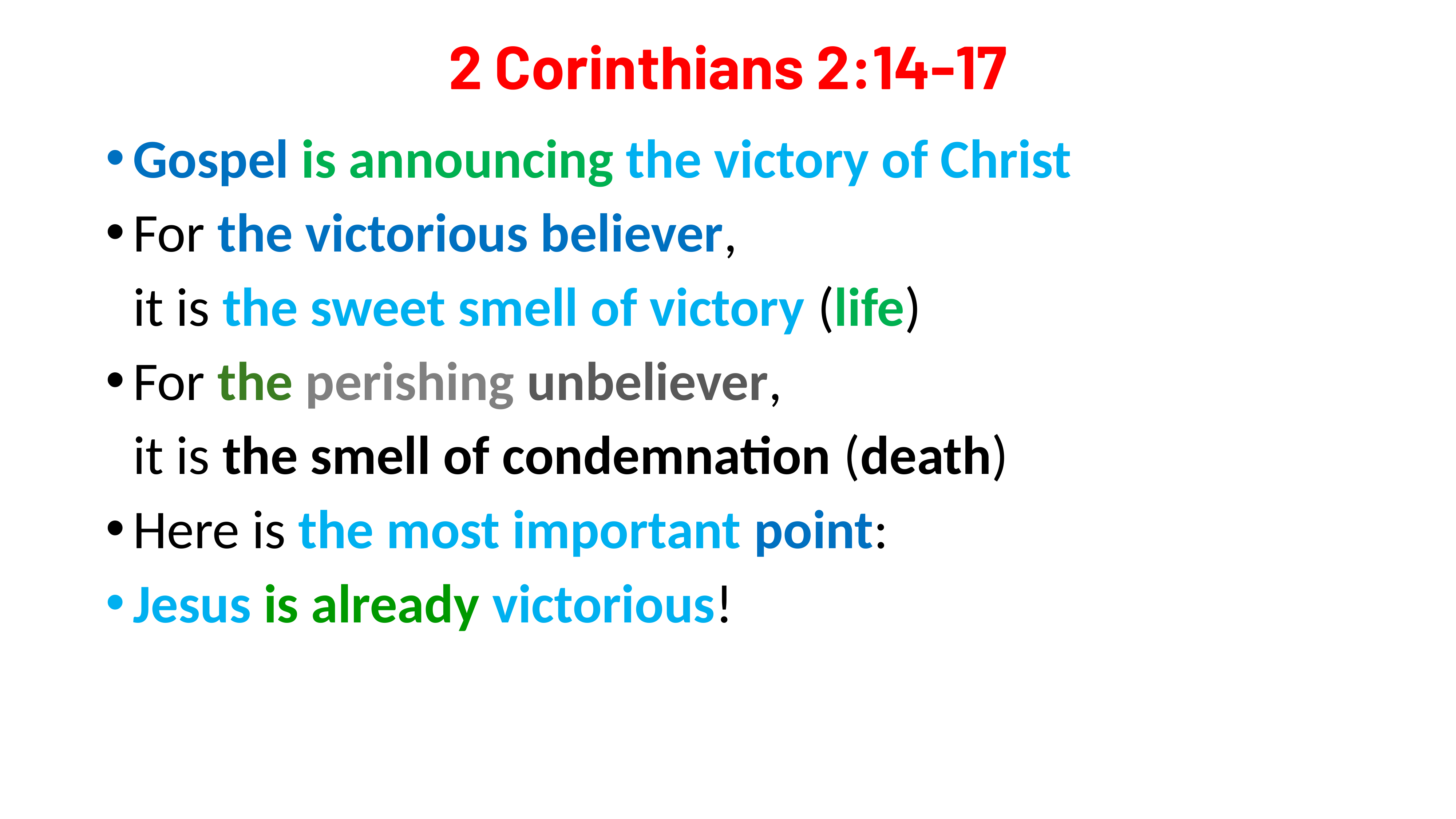

# 2 Corinthians 2:14-17
Gospel is announcing the victory of Christ
For the victorious believer,
	it is the sweet smell of victory (life)
For the perishing unbeliever,
	it is the smell of condemnation (death)
Here is the most important point:
Jesus is already victorious!